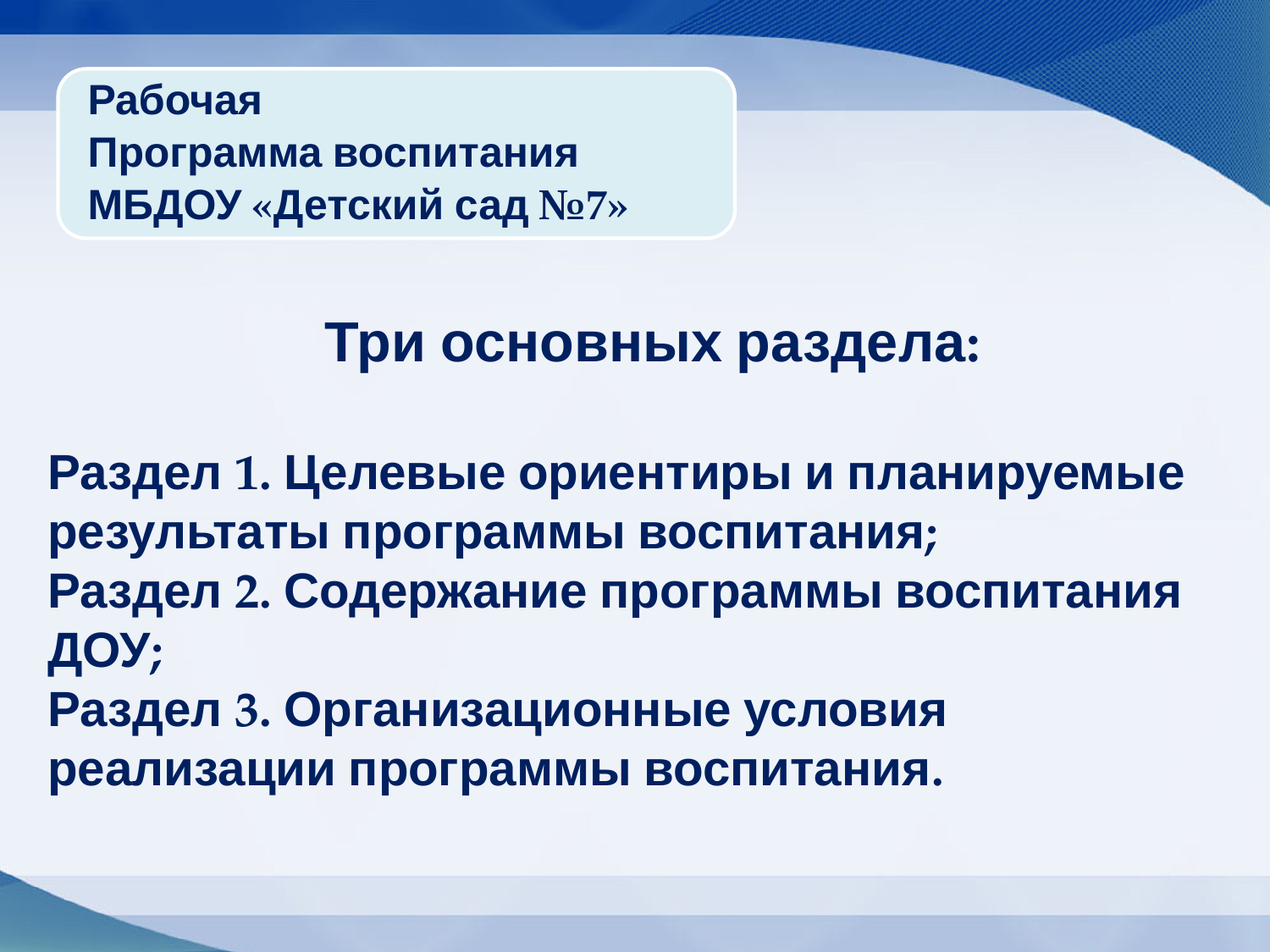

Рабочая
Программа воспитания
МБДОУ «Детский сад №7»

Три основных раздела:

Раздел 1. Целевые ориентиры и планируемые
результаты программы воспитания;
Раздел 2. Содержание программы воспитания ДОУ;
Раздел 3. Организационные условия
реализации программы воспитания.